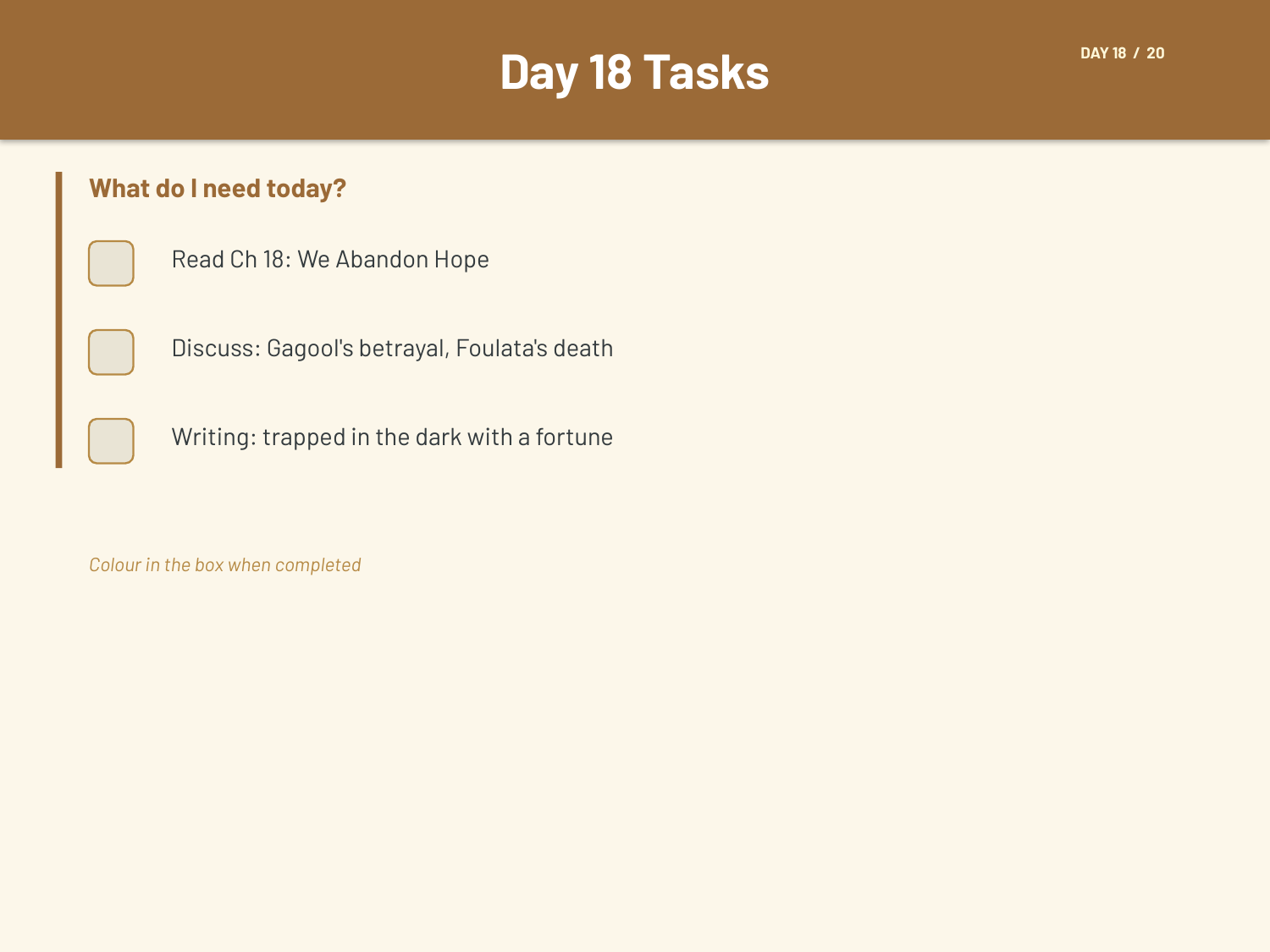

Day 18 Tasks
DAY 18  /  20
What do I need today?

Read Ch 18: We Abandon Hope

Discuss: Gagool's betrayal, Foulata's death

Writing: trapped in the dark with a fortune

Colour in the box when completed